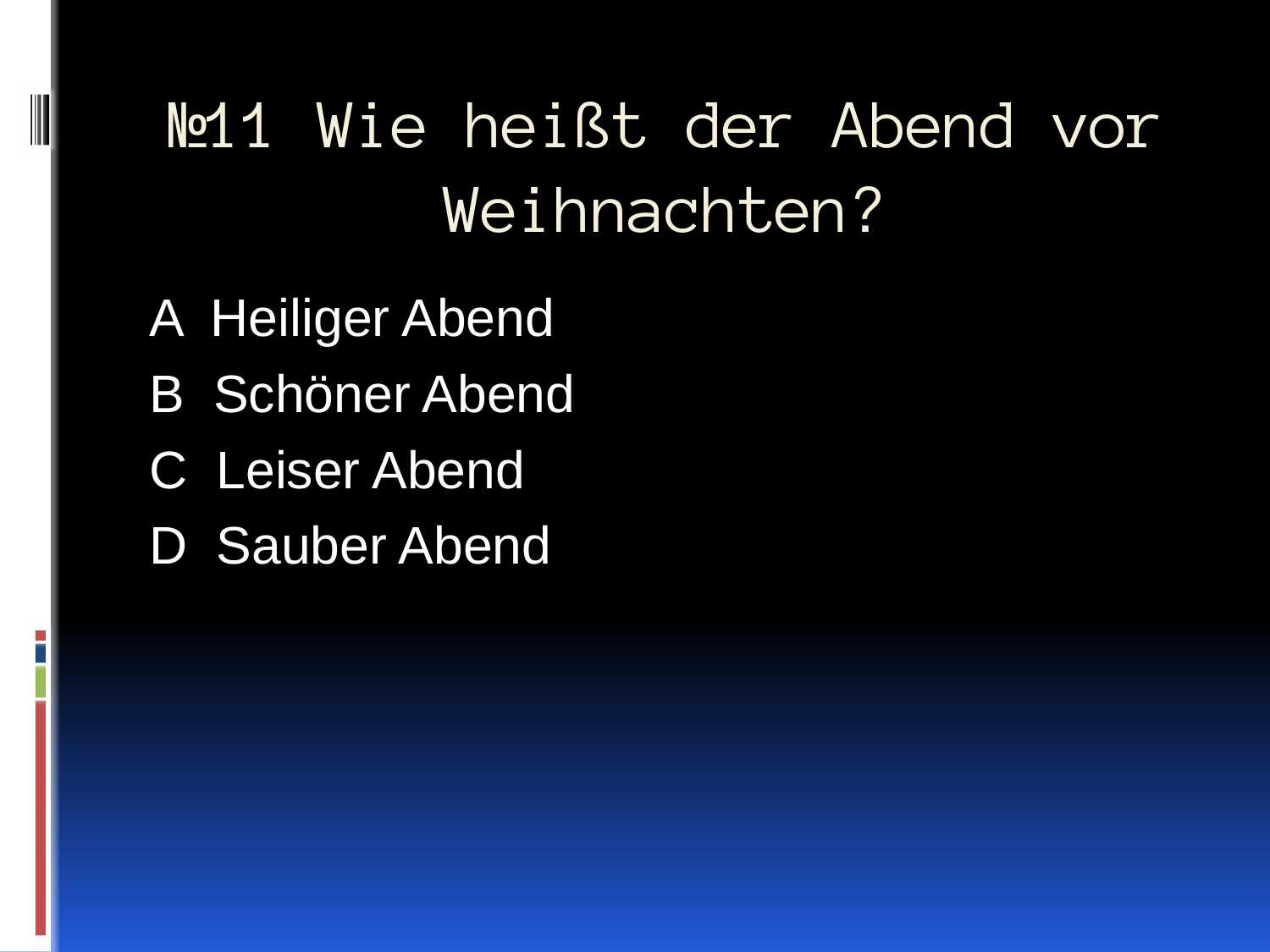

# №11 Wie heißt der Abend vor Weihnachten?
A  Heiliger Abend
B  Schöner Abend
C  Leiser Abend
D  Sauber Abend